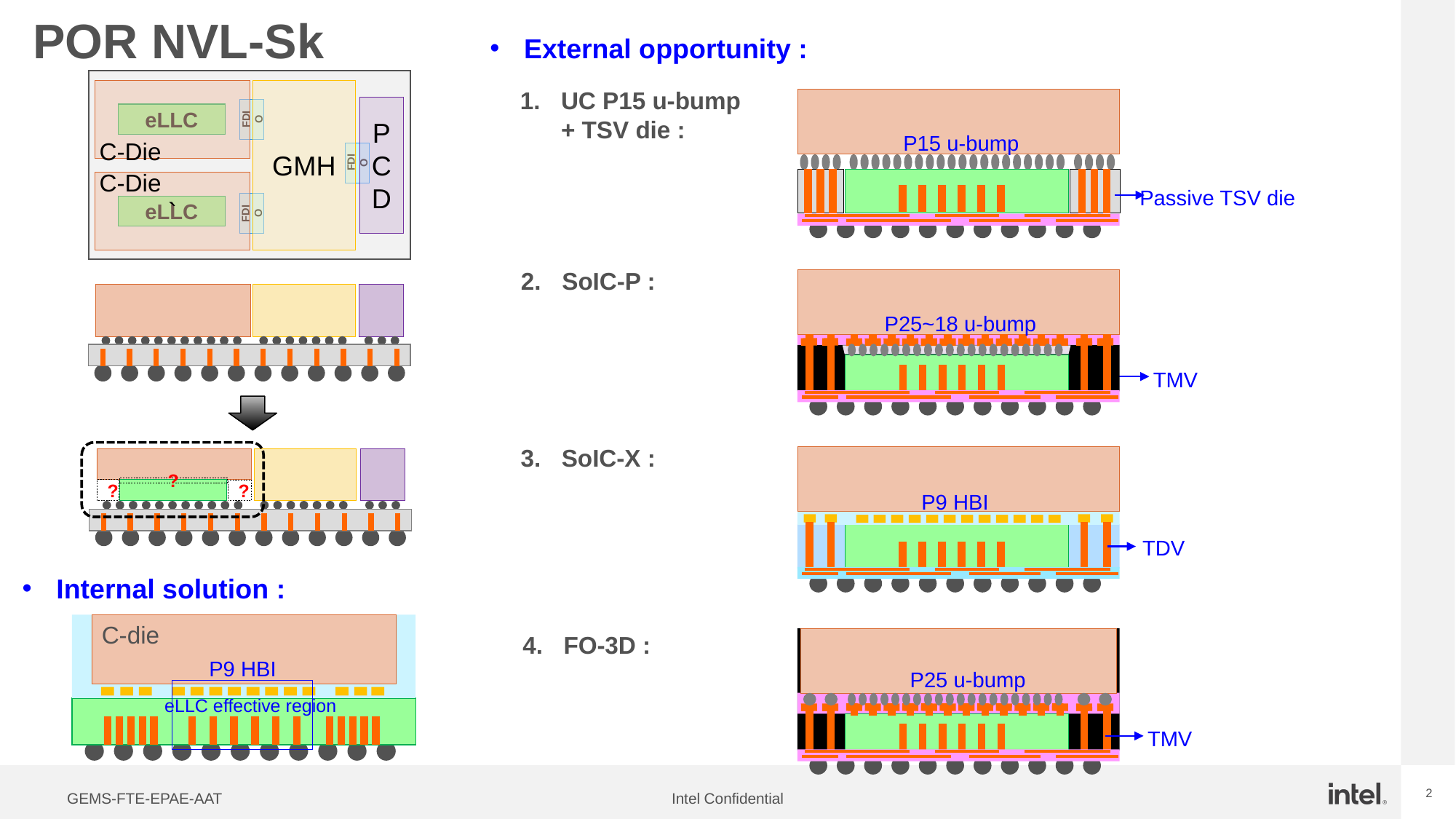

POR NVL-Sk
External opportunity :

GMH

PCD
FDIO
C-Die
FDIO
C-Die
`
FDIO

GMH

PCD
FDIO
eLLC
C-Die
FDIO
C-Die
`
FDIO
eLLC
UC P15 u-bump
+ TSV die :

P15 u-bump
Passive TSV die
SoIC-P :

P25~18 u-bump

TMV

SoIC-X :

P9 HBI

TDV

?
?

?

Internal solution :

C-die

eLLC effective region

P9 HBI
FO-3D :

P25 u-bump

TMV